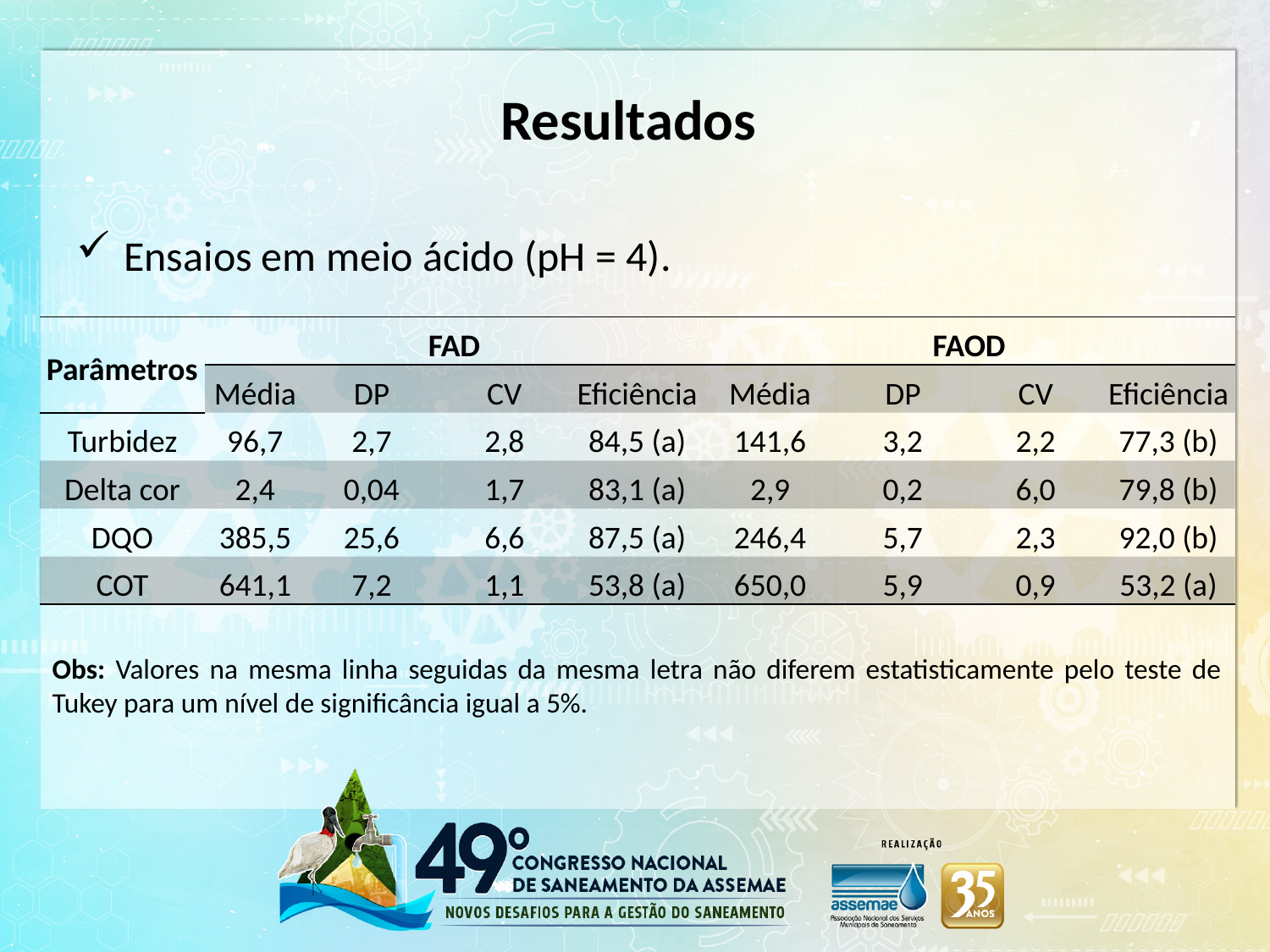

# Resultados
Ensaios em meio ácido (pH = 4).

| Parâmetros | FAD |  |  |  | FAOD |  |  |  |
| --- | --- | --- | --- | --- | --- | --- | --- | --- |
|  | Média | DP | CV | Eficiência | Média | DP | CV | Eficiência |
| Turbidez | 96,7 | 2,7 | 2,8 | 84,5 (a) | 141,6 | 3,2 | 2,2 | 77,3 (b) |
| Delta cor | 2,4 | 0,04 | 1,7 | 83,1 (a) | 2,9 | 0,2 | 6,0 | 79,8 (b) |
| DQO | 385,5 | 25,6 | 6,6 | 87,5 (a) | 246,4 | 5,7 | 2,3 | 92,0 (b) |
| COT | 641,1 | 7,2 | 1,1 | 53,8 (a) | 650,0 | 5,9 | 0,9 | 53,2 (a) |
Obs: Valores na mesma linha seguidas da mesma letra não diferem estatisticamente pelo teste de Tukey para um nível de significância igual a 5%.